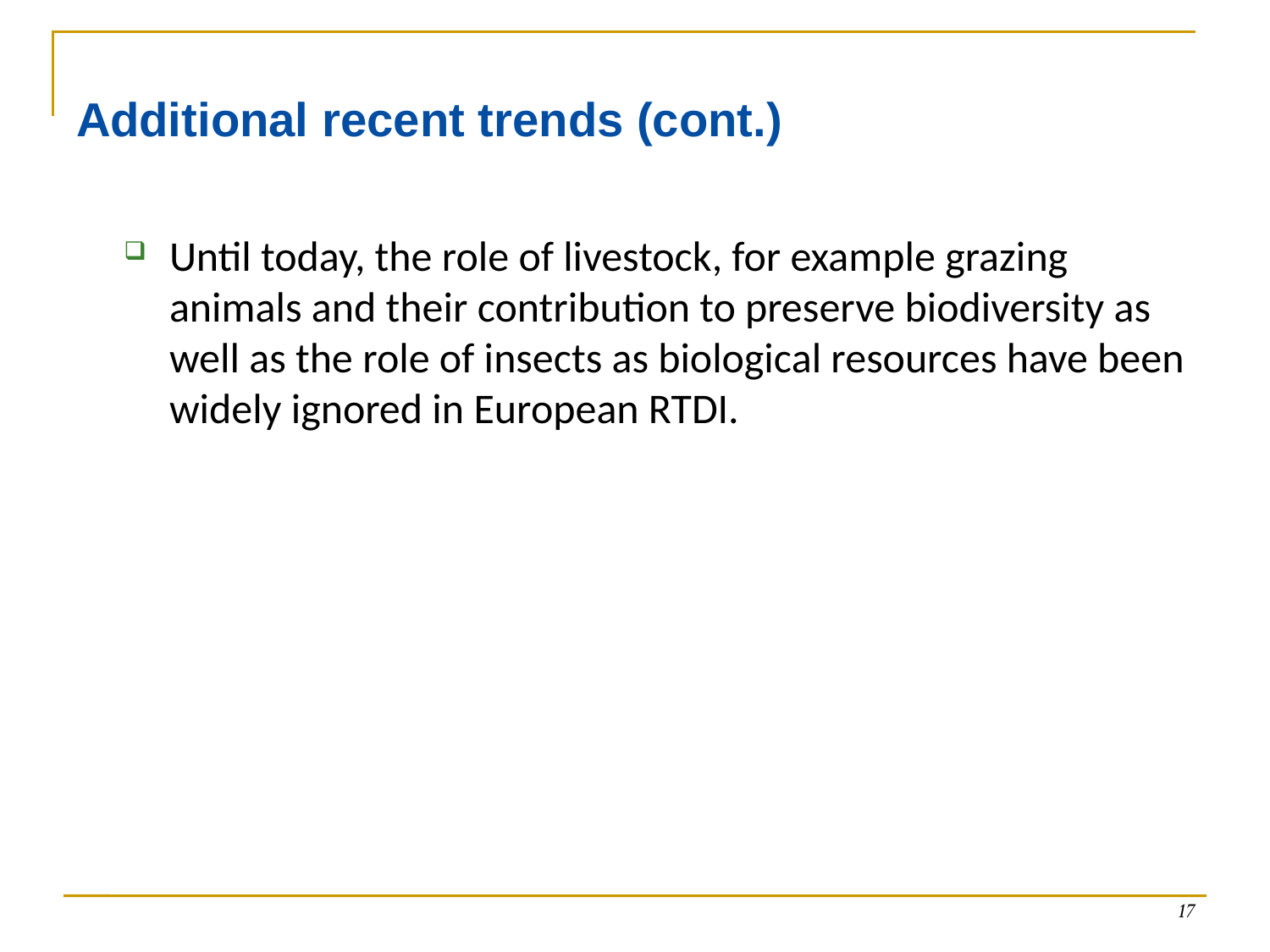

# Additional recent trends (cont.)
Until today, the role of livestock, for example grazing animals and their contribution to preserve biodiversity as well as the role of insects as biological resources have been widely ignored in European RTDI.
17